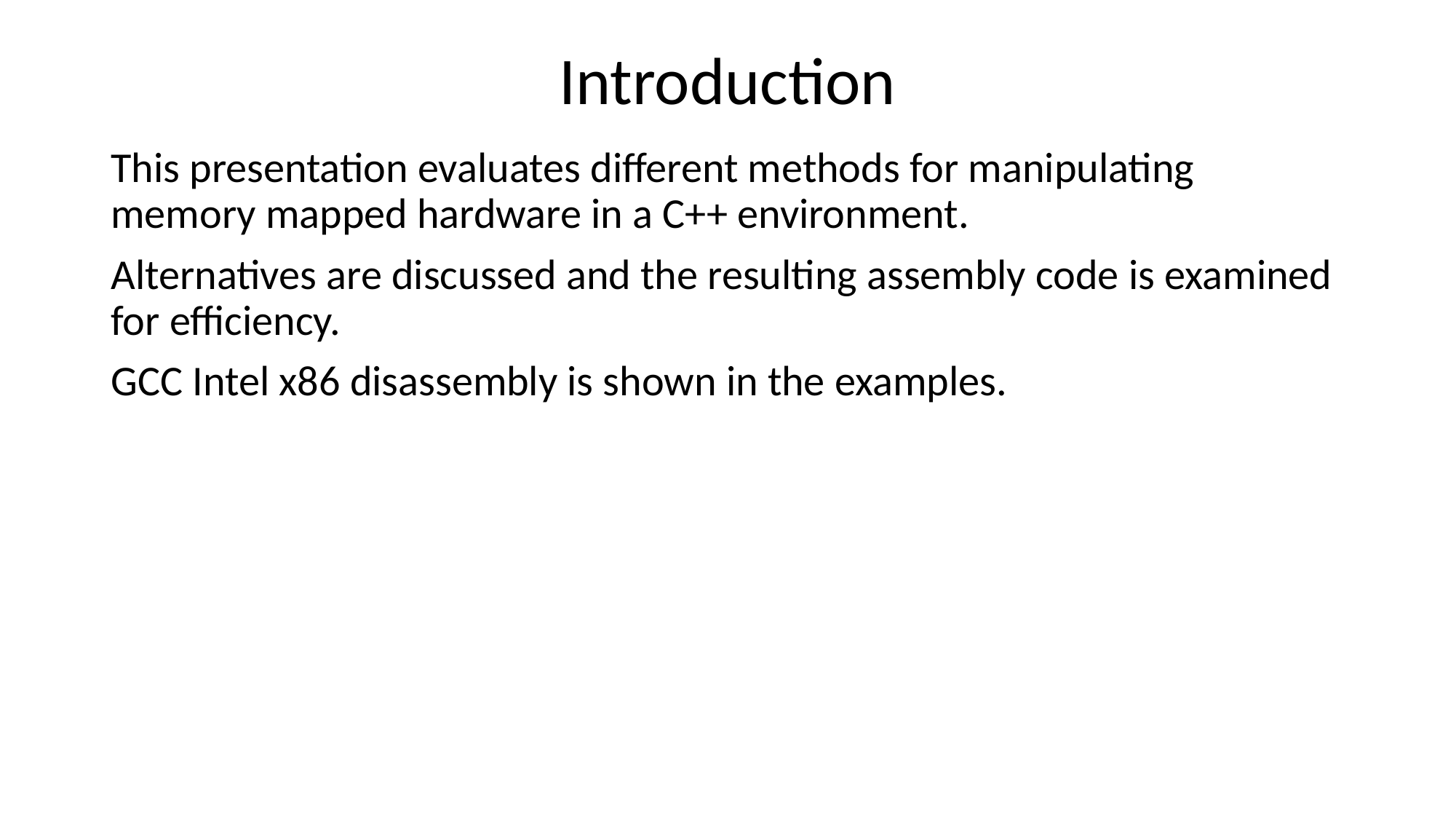

# Introduction
This presentation evaluates different methods for manipulating memory mapped hardware in a C++ environment.
Alternatives are discussed and the resulting assembly code is examined for efficiency.
GCC Intel x86 disassembly is shown in the examples.